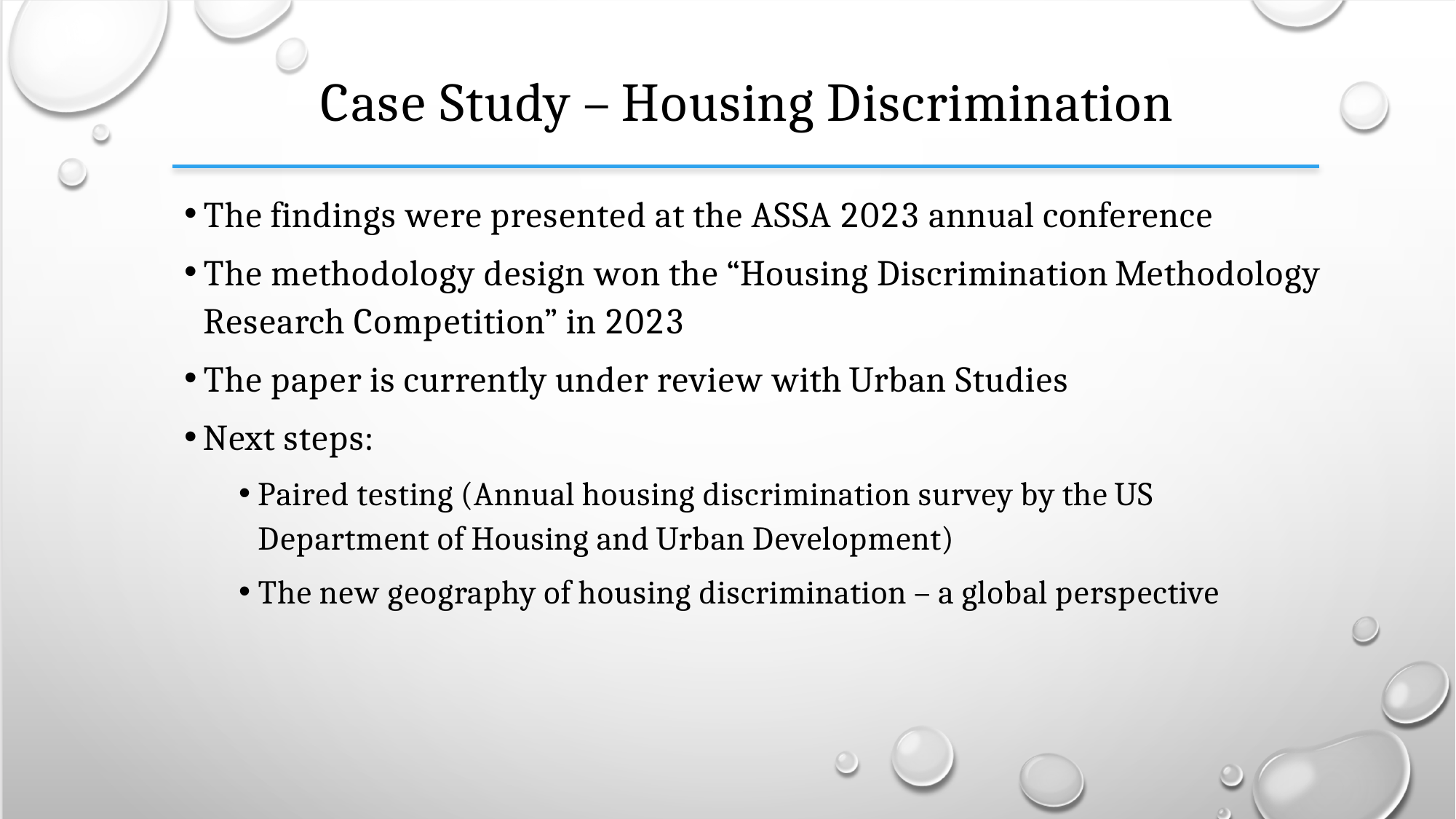

# Case Study – Housing Discrimination
The findings were presented at the ASSA 2023 annual conference
The methodology design won the “Housing Discrimination Methodology Research Competition” in 2023
The paper is currently under review with Urban Studies
Next steps:
Paired testing (Annual housing discrimination survey by the US Department of Housing and Urban Development)
The new geography of housing discrimination – a global perspective